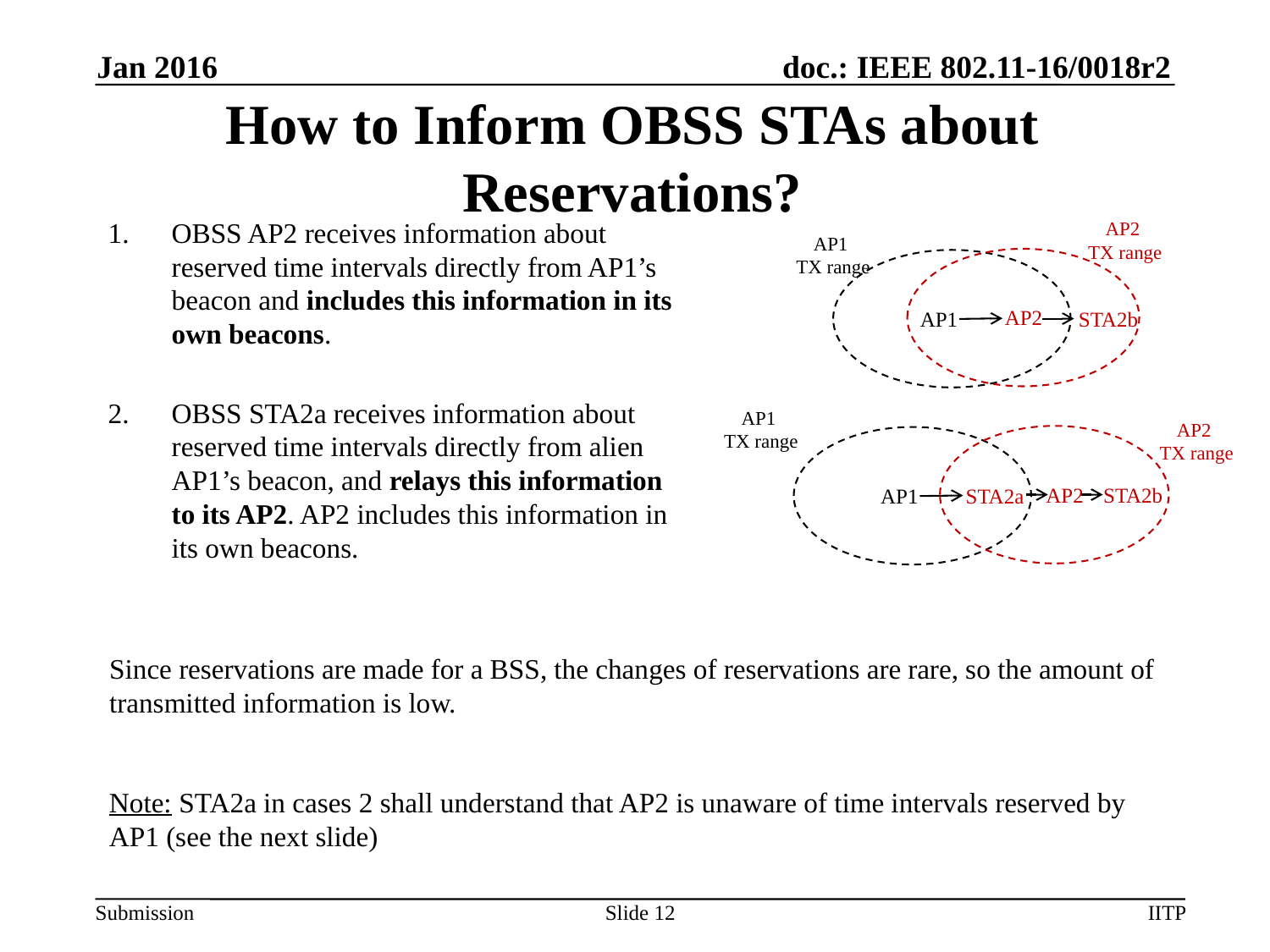

Jan 2016
# How to Inform OBSS STAs about Reservations?
OBSS AP2 receives information about reserved time intervals directly from AP1’s beacon and includes this information in its own beacons.

OBSS STA2a receives information about reserved time intervals directly from alien AP1’s beacon, and relays this information to its AP2. AP2 includes this information in its own beacons.

AP2
TX range
AP1
TX range

AP2
AP1
STA2b
AP1
TX range
AP2
TX range

STA2b
AP2
STA2a
AP1
Since reservations are made for a BSS, the changes of reservations are rare, so the amount of transmitted information is low.
Note: STA2a in cases 2 shall understand that AP2 is unaware of time intervals reserved by AP1 (see the next slide)
Slide 12
IITP